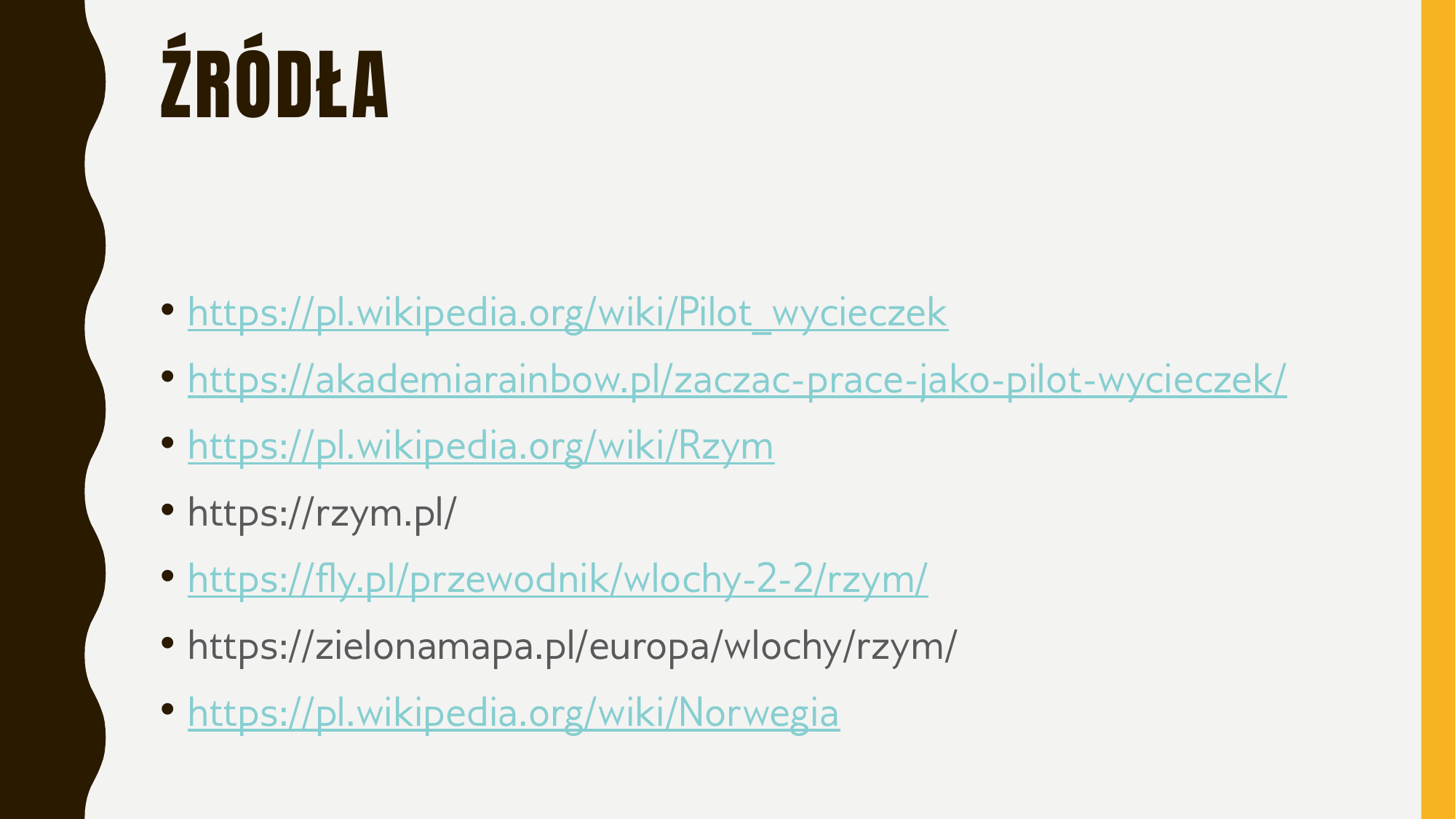

# Źródła
https://pl.wikipedia.org/wiki/Pilot_wycieczek
https://akademiarainbow.pl/zaczac-prace-jako-pilot-wycieczek/
https://pl.wikipedia.org/wiki/Rzym
https://rzym.pl/
https://fly.pl/przewodnik/wlochy-2-2/rzym/
https://zielonamapa.pl/europa/wlochy/rzym/
https://pl.wikipedia.org/wiki/Norwegia